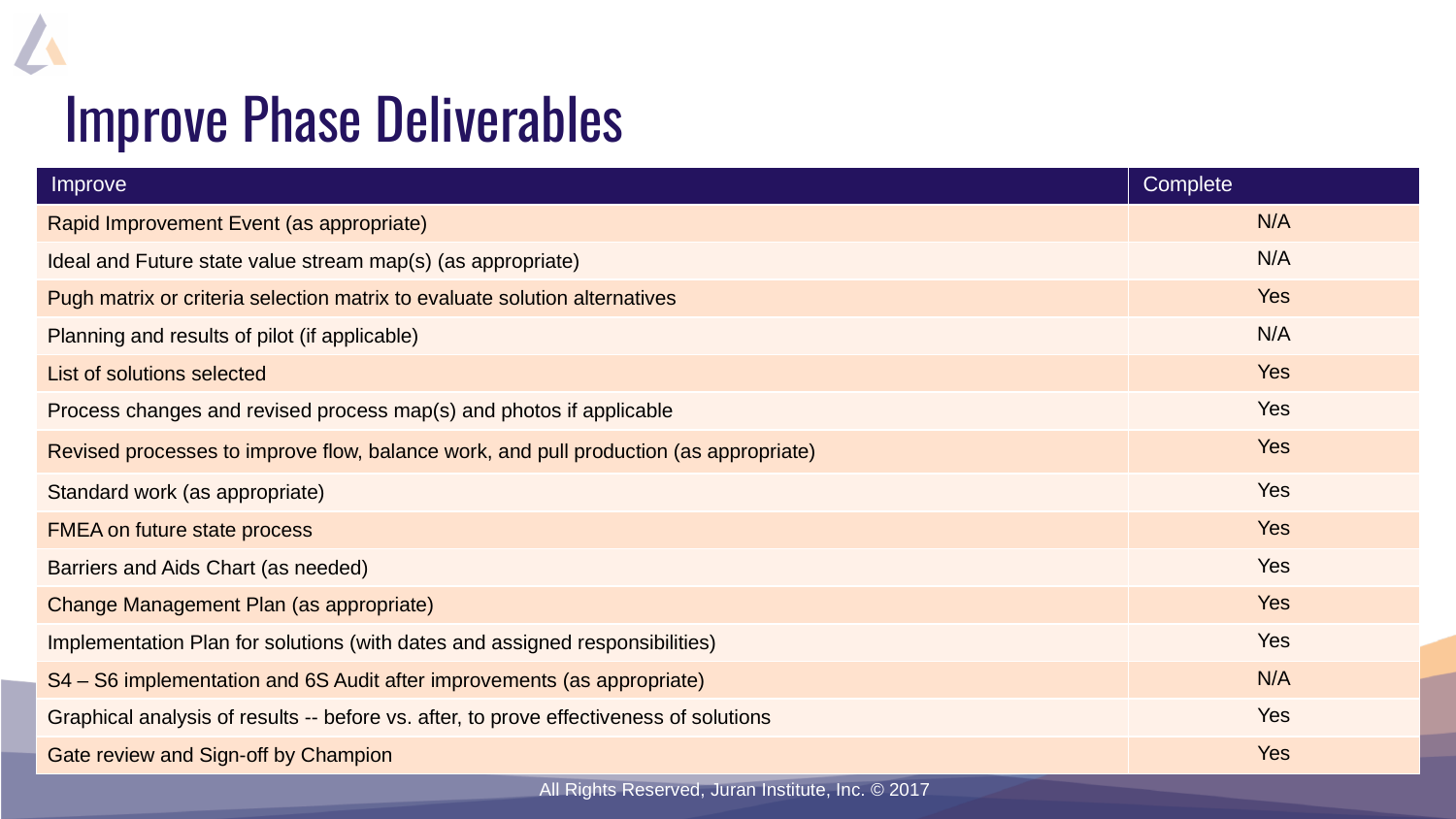

# Improve Phase Deliverables
| Improve | Complete |
| --- | --- |
| Rapid Improvement Event (as appropriate) | N/A |
| Ideal and Future state value stream map(s) (as appropriate) | N/A |
| Pugh matrix or criteria selection matrix to evaluate solution alternatives | Yes |
| Planning and results of pilot (if applicable) | N/A |
| List of solutions selected | Yes |
| Process changes and revised process map(s) and photos if applicable | Yes |
| Revised processes to improve flow, balance work, and pull production (as appropriate) | Yes |
| Standard work (as appropriate) | Yes |
| FMEA on future state process | Yes |
| Barriers and Aids Chart (as needed) | Yes |
| Change Management Plan (as appropriate) | Yes |
| Implementation Plan for solutions (with dates and assigned responsibilities) | Yes |
| S4 – S6 implementation and 6S Audit after improvements (as appropriate) | N/A |
| Graphical analysis of results -- before vs. after, to prove effectiveness of solutions | Yes |
| Gate review and Sign-off by Champion | Yes |